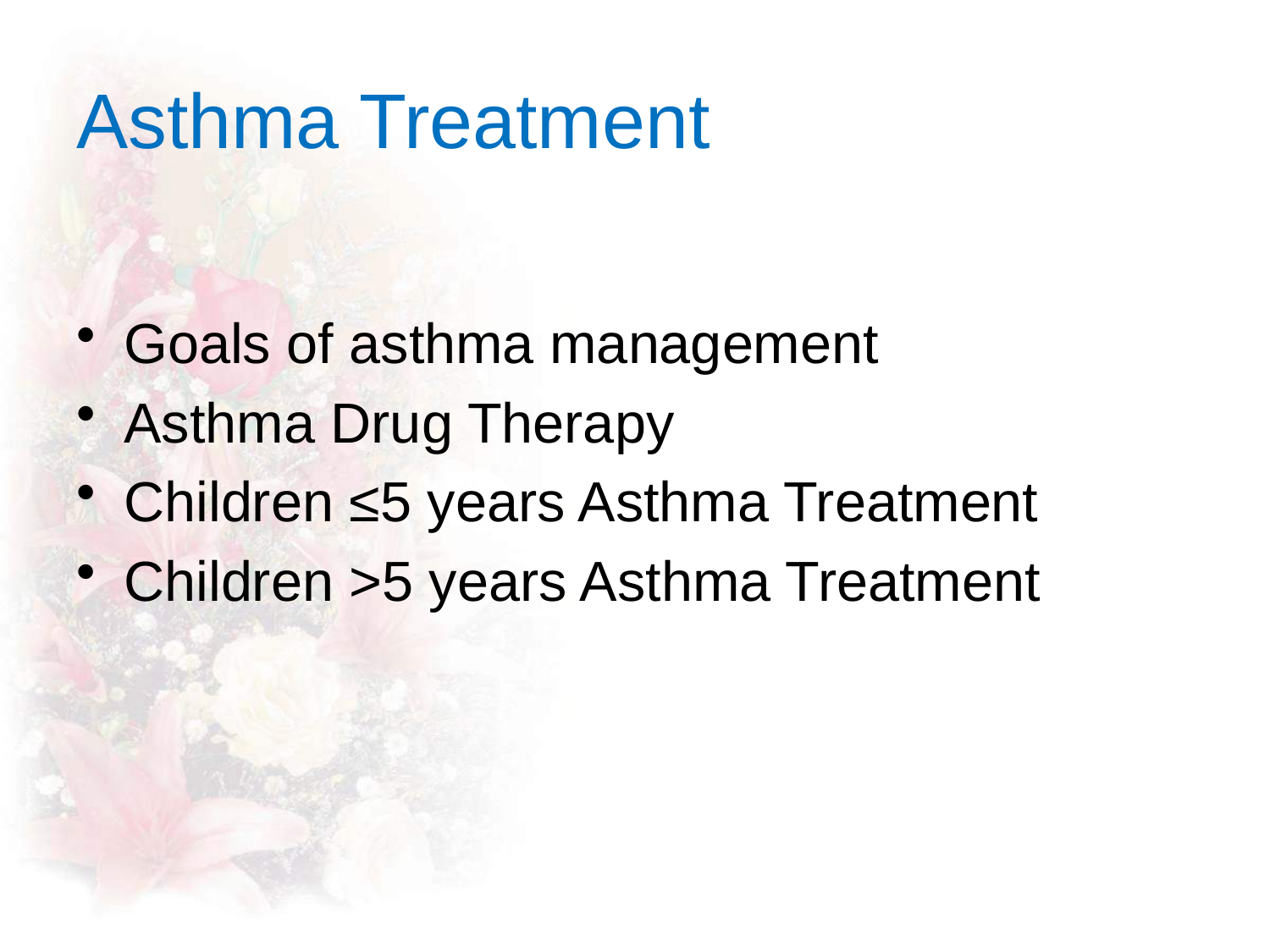

# Asthma Treatment

Goals of asthma management
Asthma Drug Therapy
Children ≤5 years Asthma Treatment
Children >5 years Asthma Treatment